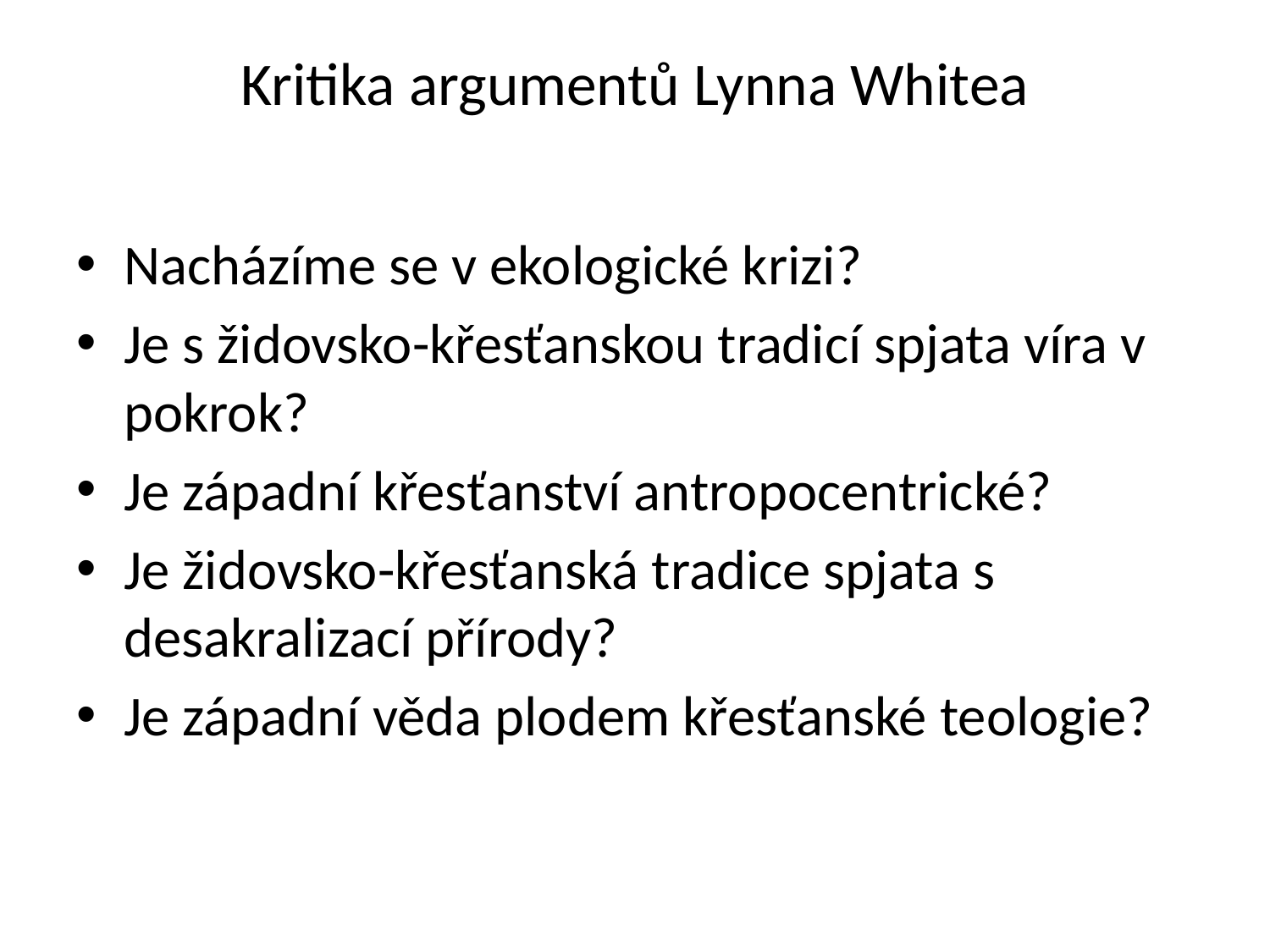

# Kritika argumentů Lynna Whitea
Nacházíme se v ekologické krizi?
Je s židovsko-křesťanskou tradicí spjata víra v pokrok?
Je západní křesťanství antropocentrické?
Je židovsko-křesťanská tradice spjata s desakralizací přírody?
Je západní věda plodem křesťanské teologie?